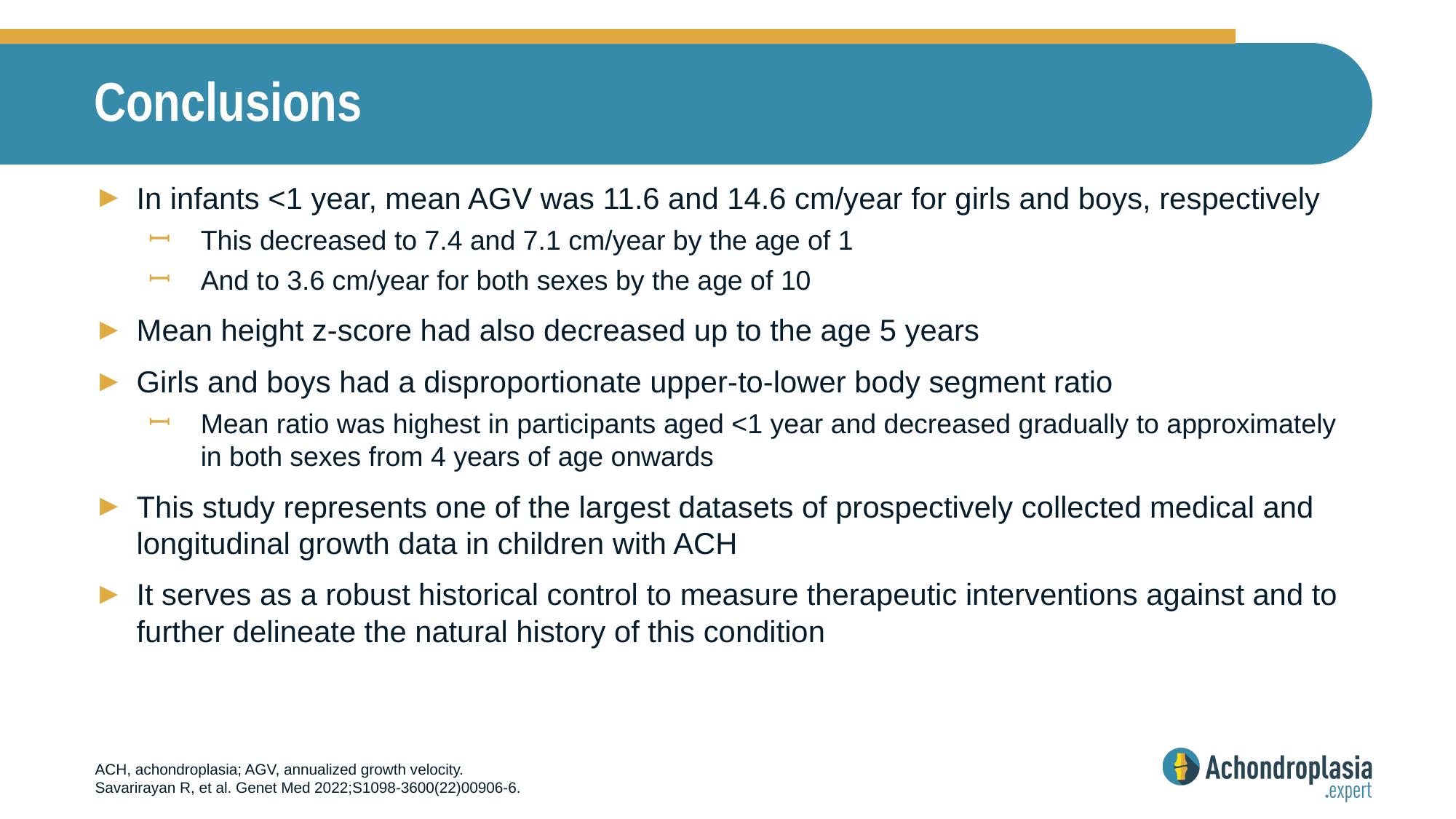

# Conclusions
In infants <1 year, mean AGV was 11.6 and 14.6 cm/year for girls and boys, respectively
This decreased to 7.4 and 7.1 cm/year by the age of 1
And to 3.6 cm/year for both sexes by the age of 10
Mean height z-score had also decreased up to the age 5 years
Girls and boys had a disproportionate upper-to-lower body segment ratio
Mean ratio was highest in participants aged <1 year and decreased gradually to approximately in both sexes from 4 years of age onwards
This study represents one of the largest datasets of prospectively collected medical and longitudinal growth data in children with ACH
It serves as a robust historical control to measure therapeutic interventions against and to further delineate the natural history of this condition
ACH, achondroplasia; AGV, annualized growth velocity.
Savarirayan R, et al. Genet Med 2022;S1098-3600(22)00906-6.